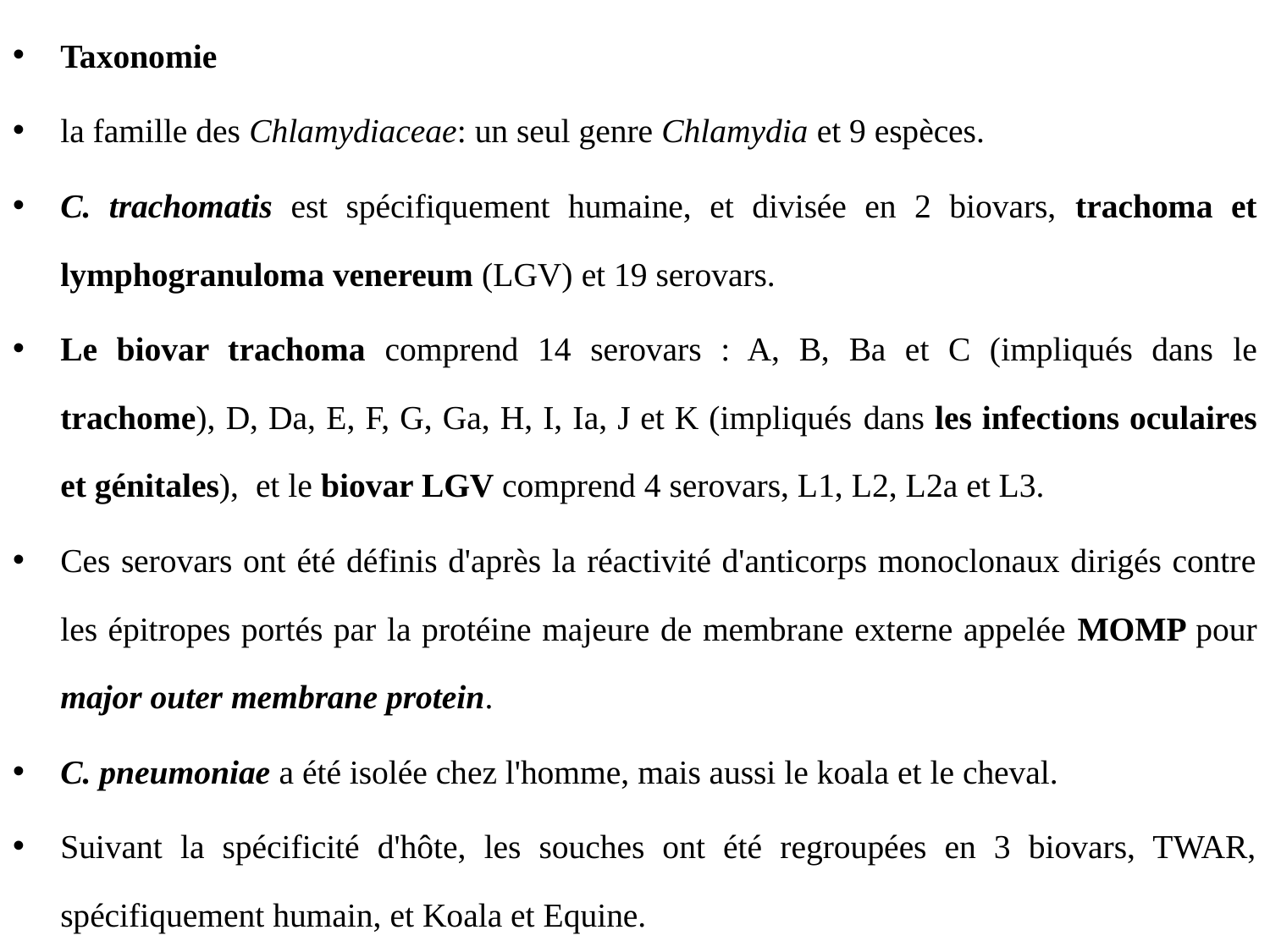

Taxonomie
la famille des Chlamydiaceae: un seul genre Chlamydia et 9 espèces.
C. trachomatis est spécifiquement humaine, et divisée en 2 biovars, trachoma et lymphogranuloma venereum (LGV) et 19 serovars.
Le biovar trachoma comprend 14 serovars : A, B, Ba et C (impliqués dans le trachome), D, Da, E, F, G, Ga, H, I, Ia, J et K (impliqués dans les infections oculaires et génitales),  et le biovar LGV comprend 4 serovars, L1, L2, L2a et L3.
Ces serovars ont été définis d'après la réactivité d'anticorps monoclonaux dirigés contre les épitropes portés par la protéine majeure de membrane externe appelée MOMP pour major outer membrane protein.
C. pneumoniae a été isolée chez l'homme, mais aussi le koala et le cheval.
Suivant la spécificité d'hôte, les souches ont été regroupées en 3 biovars, TWAR, spécifiquement humain, et Koala et Equine.